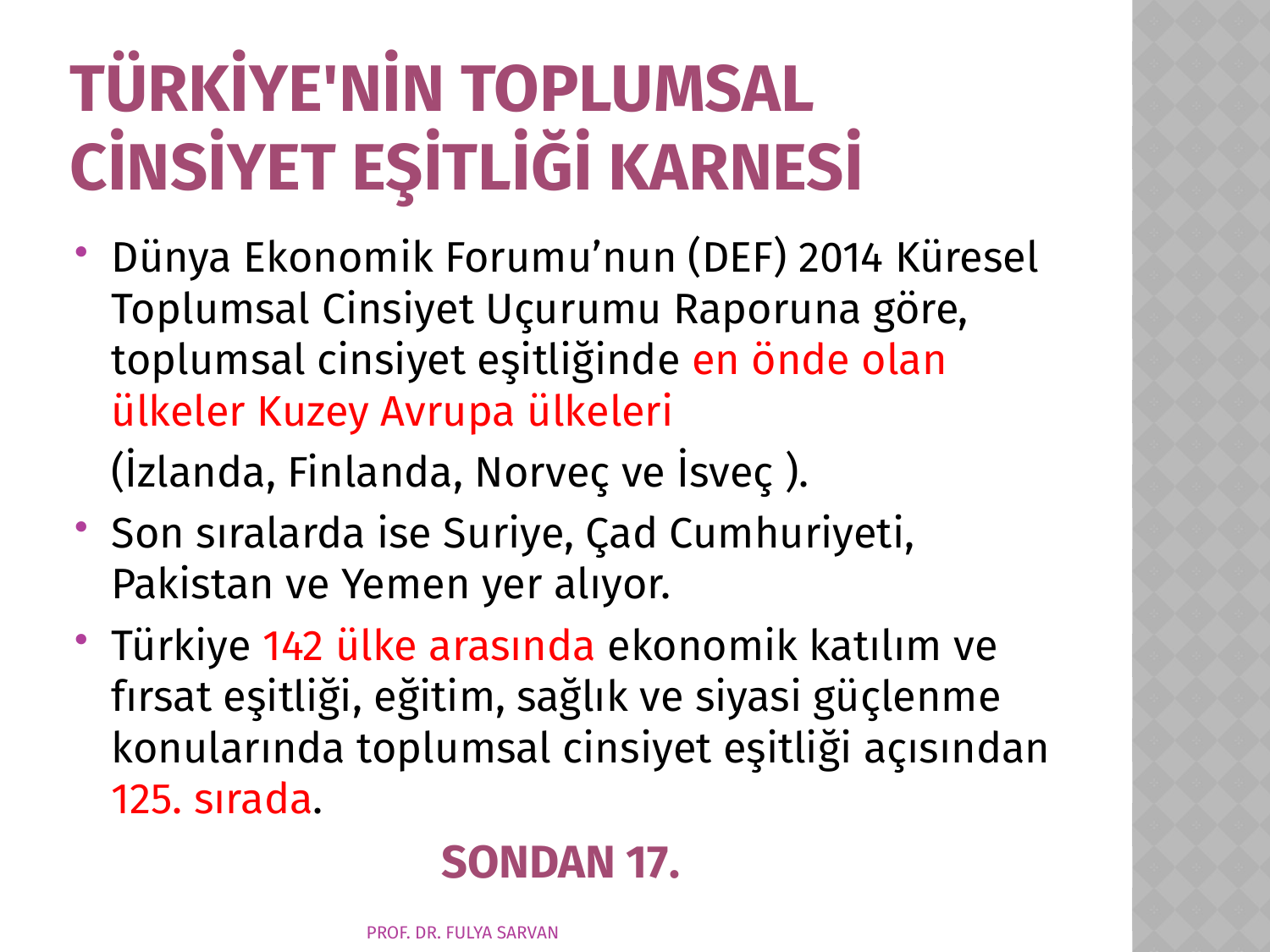

# Türkİye'nİn toplumsal cİnsİyet eşİtlİğİ karnesİ
Dünya Ekonomik Forumu’nun (DEF) 2014 Küresel Toplumsal Cinsiyet Uçurumu Raporuna göre, toplumsal cinsiyet eşitliğinde en önde olan ülkeler Kuzey Avrupa ülkeleri
	(İzlanda, Finlanda, Norveç ve İsveç ).
Son sıralarda ise Suriye, Çad Cumhuriyeti, Pakistan ve Yemen yer alıyor.
Türkiye 142 ülke arasında ekonomik katılım ve fırsat eşitliği, eğitim, sağlık ve siyasi güçlenme konularında toplumsal cinsiyet eşitliği açısından 125. sırada.
SONDAN 17.
PROF. DR. FULYA SARVAN